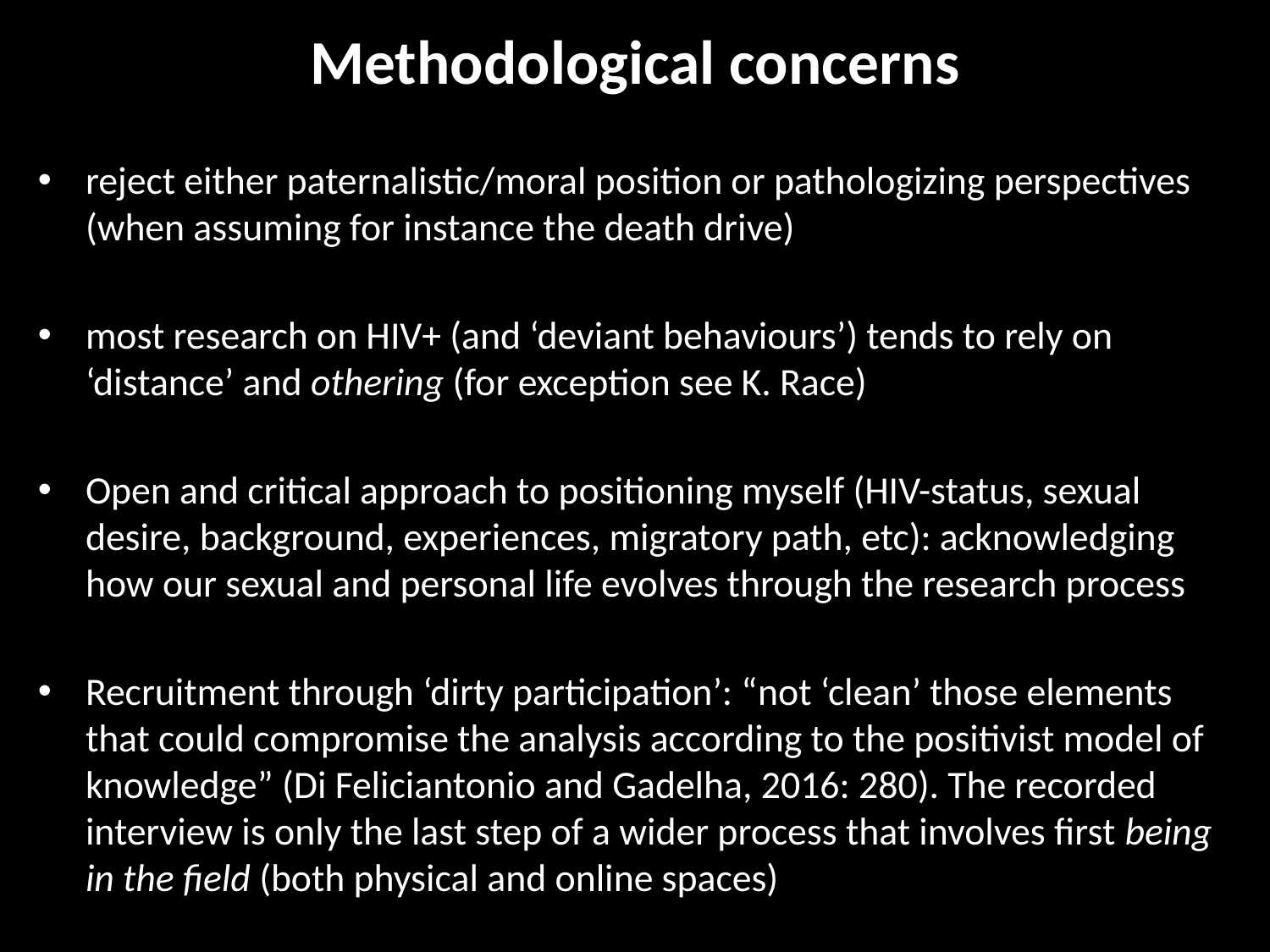

# Methodological concerns
reject either paternalistic/moral position or pathologizing perspectives (when assuming for instance the death drive)

most research on HIV+ (and ‘deviant behaviours’) tends to rely on ‘distance’ and othering (for exception see K. Race)

Open and critical approach to positioning myself (HIV-status, sexual desire, background, experiences, migratory path, etc): acknowledging how our sexual and personal life evolves through the research process

Recruitment through ‘dirty participation’: “not ‘clean’ those elements that could compromise the analysis according to the positivist model of knowledge” (Di Feliciantonio and Gadelha, 2016: 280). The recorded interview is only the last step of a wider process that involves first being in the field (both physical and online spaces)